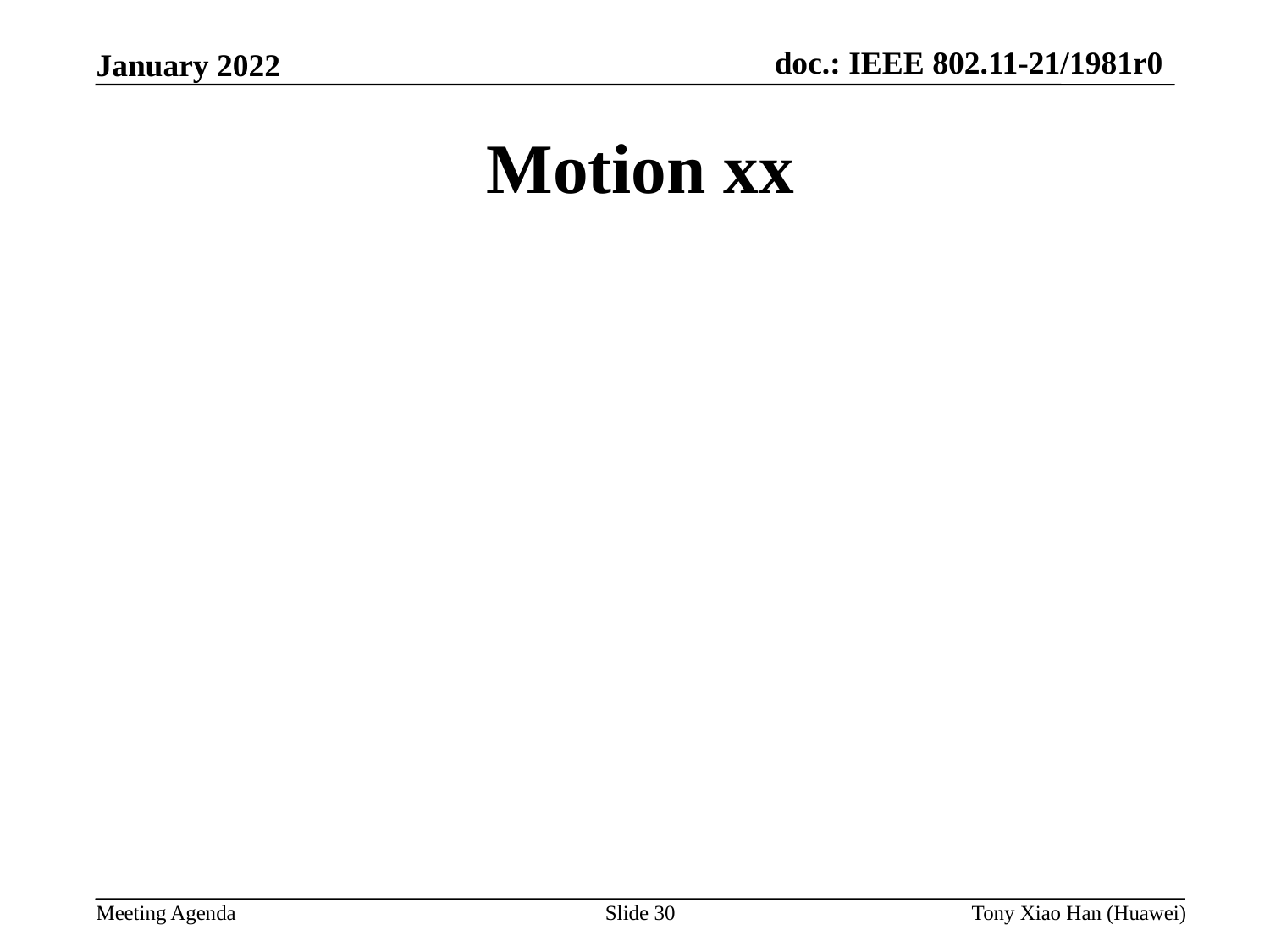

Motion xx
Slide 30
Tony Xiao Han (Huawei)